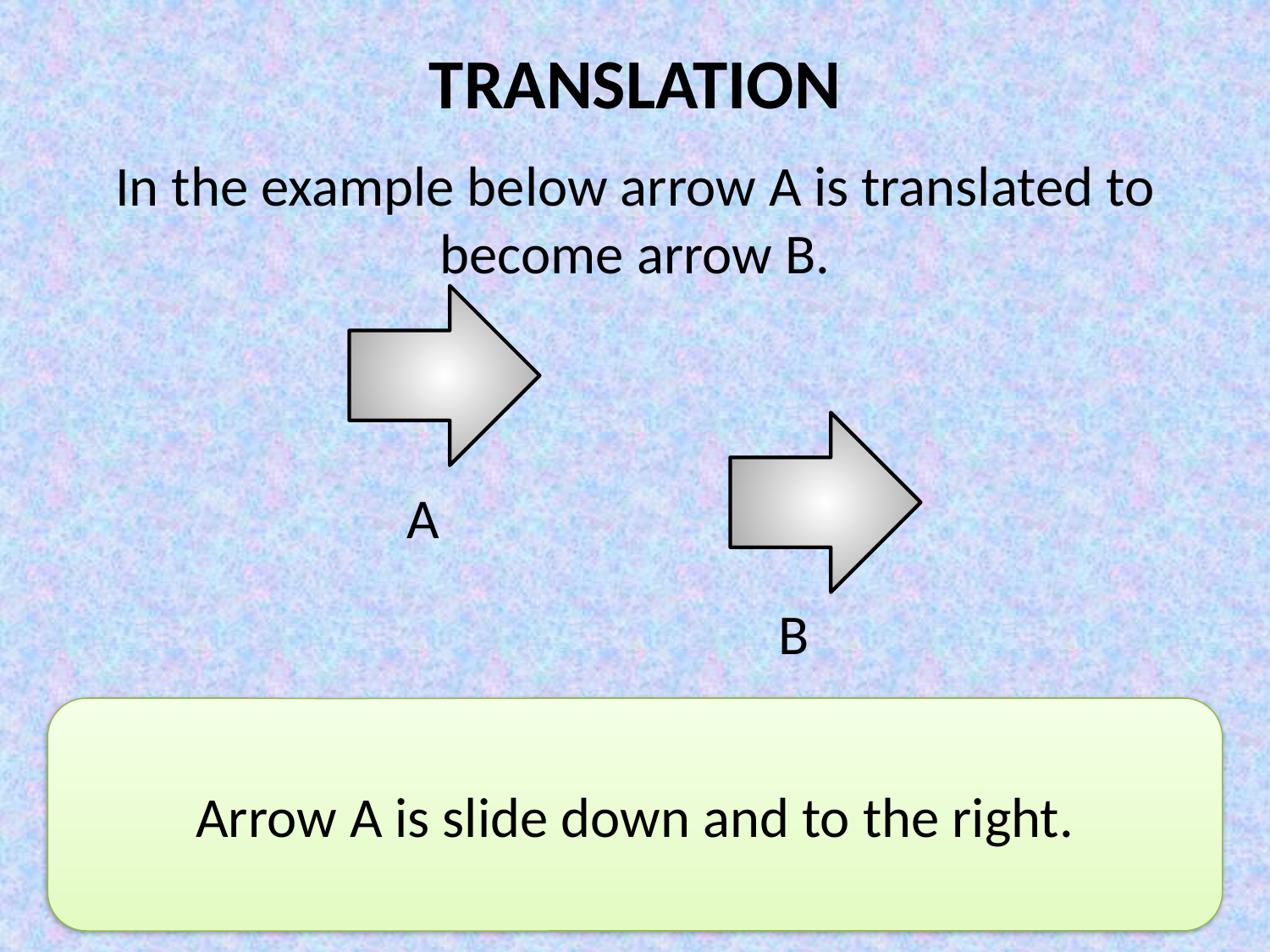

TRANSLATION
In the example below arrow A is translated to become arrow B.

A
B
Arrow A is slide down and to the right.
Describe the translation.